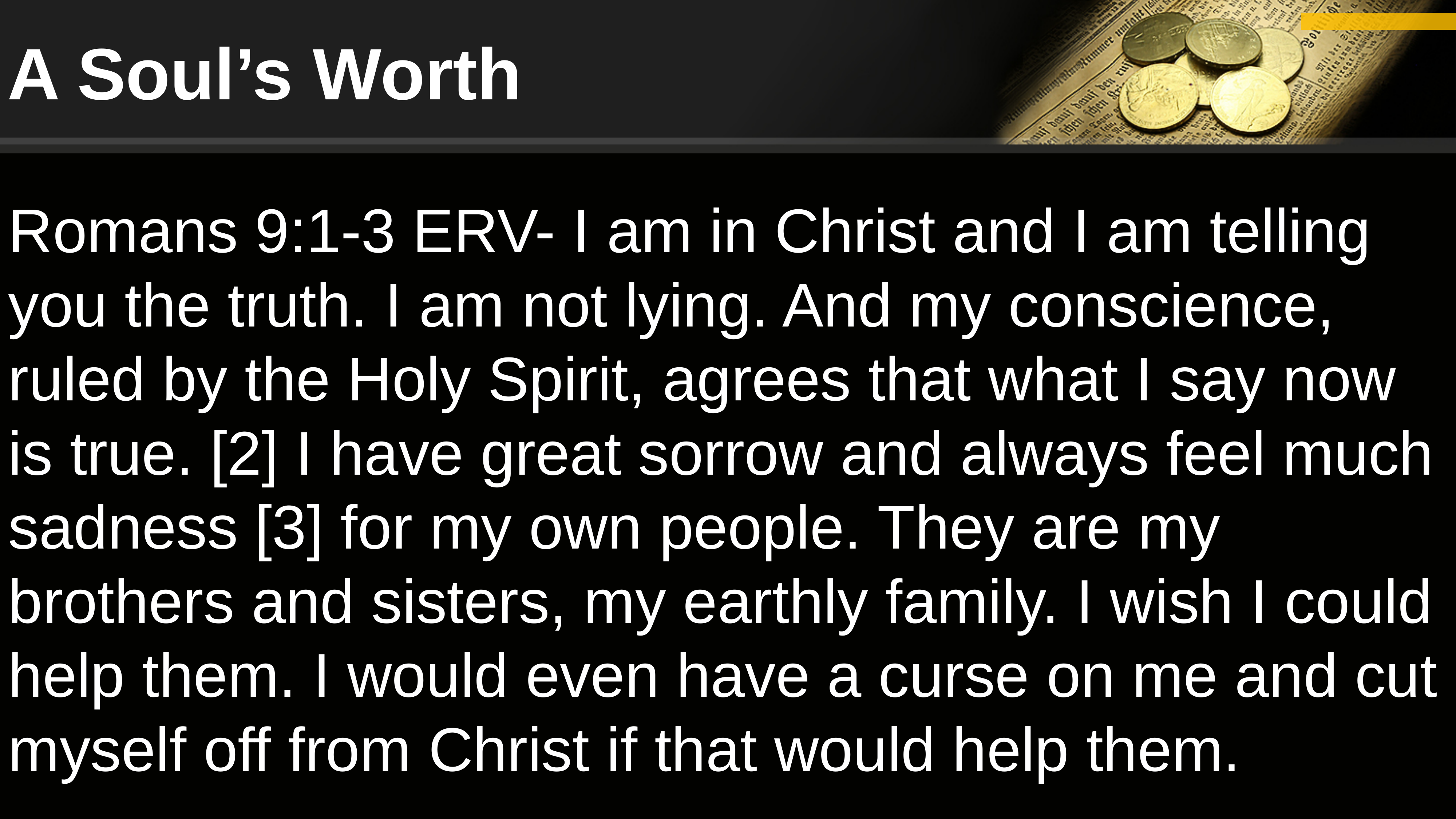

# A Soul’s Worth
Romans 9:1-3 ERV- I am in Christ and I am telling you the truth. I am not lying. And my conscience, ruled by the Holy Spirit, agrees that what I say now is true. [2] I have great sorrow and always feel much sadness [3] for my own people. They are my brothers and sisters, my earthly family. I wish I could help them. I would even have a curse on me and cut myself off from Christ if that would help them.